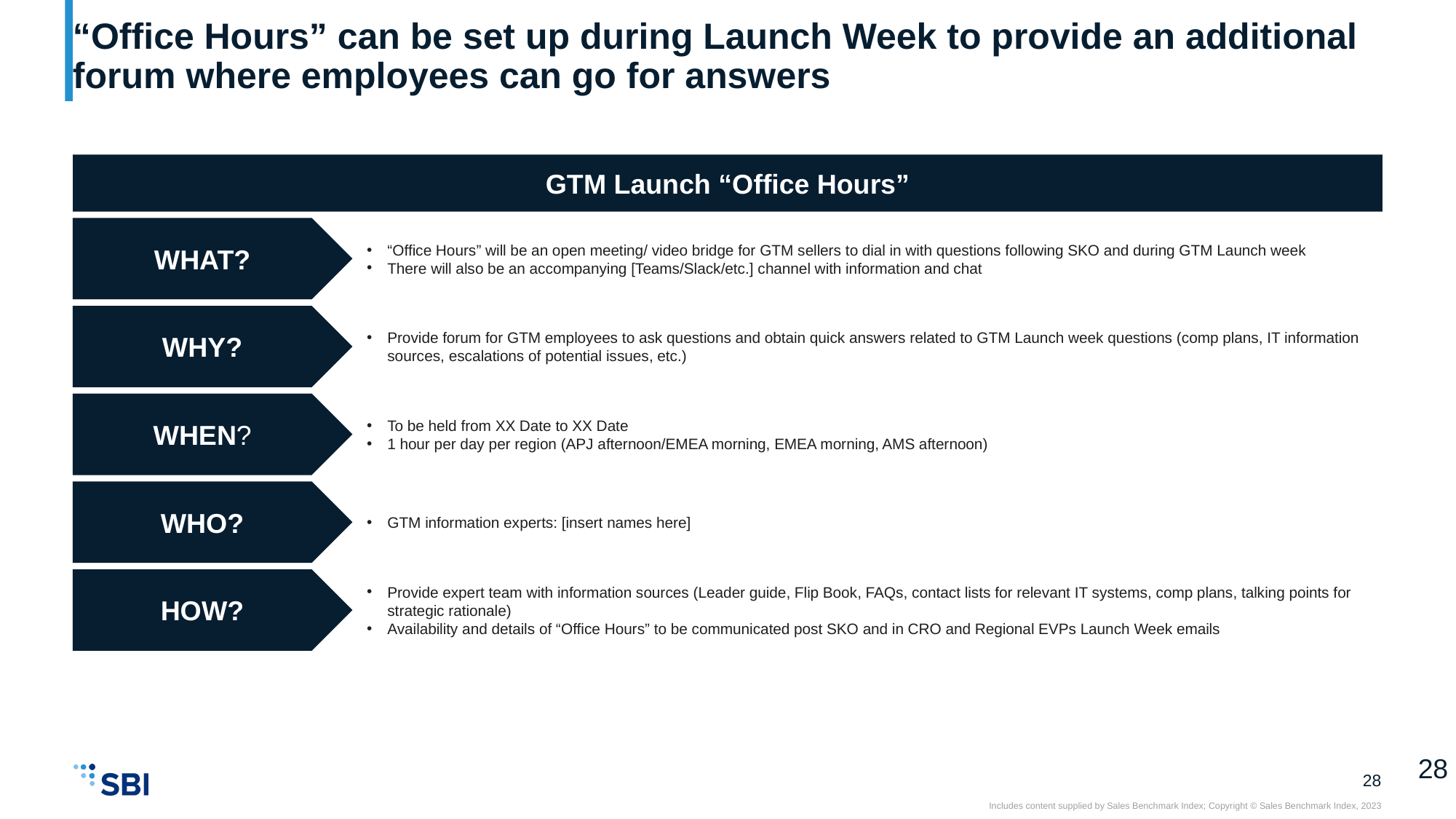

# “Office Hours” can be set up during Launch Week to provide an additional forum where employees can go for answers
GTM Launch “Office Hours”
WHAT?
“Office Hours” will be an open meeting/ video bridge for GTM sellers to dial in with questions following SKO and during GTM Launch week
There will also be an accompanying [Teams/Slack/etc.] channel with information and chat
WHY?
Provide forum for GTM employees to ask questions and obtain quick answers related to GTM Launch week questions (comp plans, IT information sources, escalations of potential issues, etc.)
WHEN?
To be held from XX Date to XX Date
1 hour per day per region (APJ afternoon/EMEA morning, EMEA morning, AMS afternoon)
WHO?
GTM information experts: [insert names here]
HOW?
Provide expert team with information sources (Leader guide, Flip Book, FAQs, contact lists for relevant IT systems, comp plans, talking points for strategic rationale)
Availability and details of “Office Hours” to be communicated post SKO and in CRO and Regional EVPs Launch Week emails
28